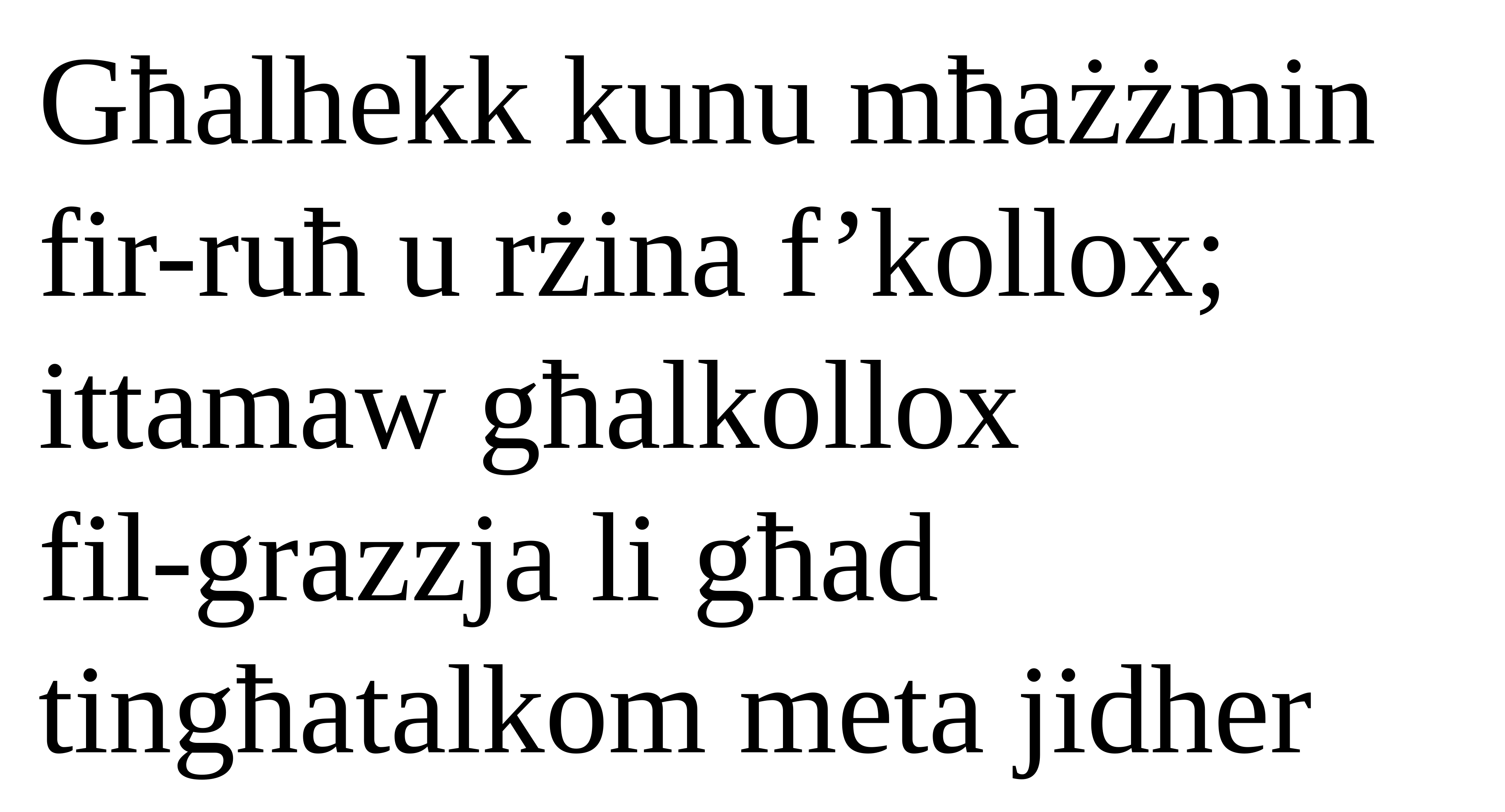

Għalhekk kunu mħażżmin fir-ruħ u rżina f’kollox; ittamaw għalkollox
fil-grazzja li għad tingħatalkom meta jidher